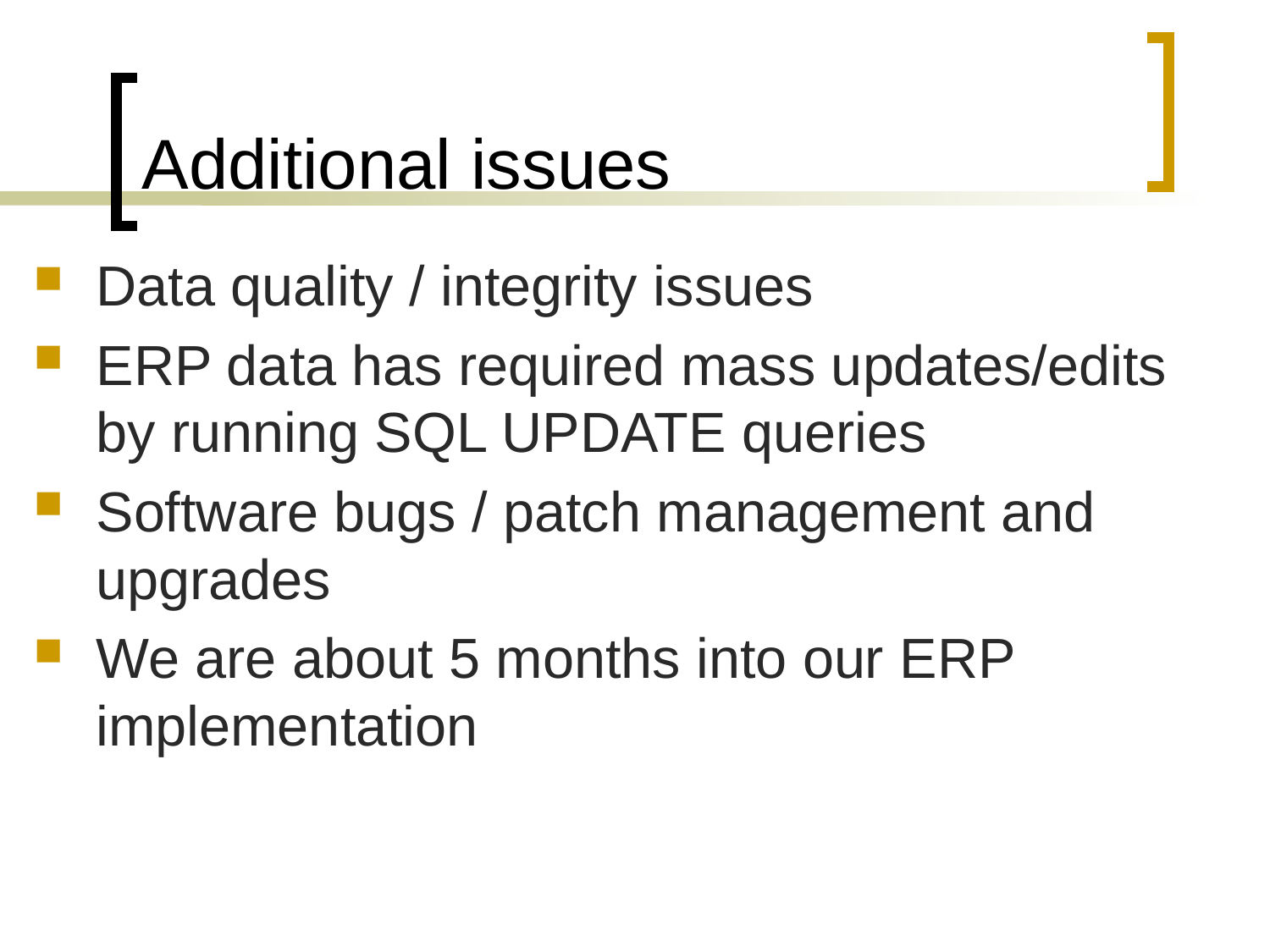

# Additional issues
Data quality / integrity issues
ERP data has required mass updates/edits by running SQL UPDATE queries
Software bugs / patch management and upgrades
We are about 5 months into our ERP implementation